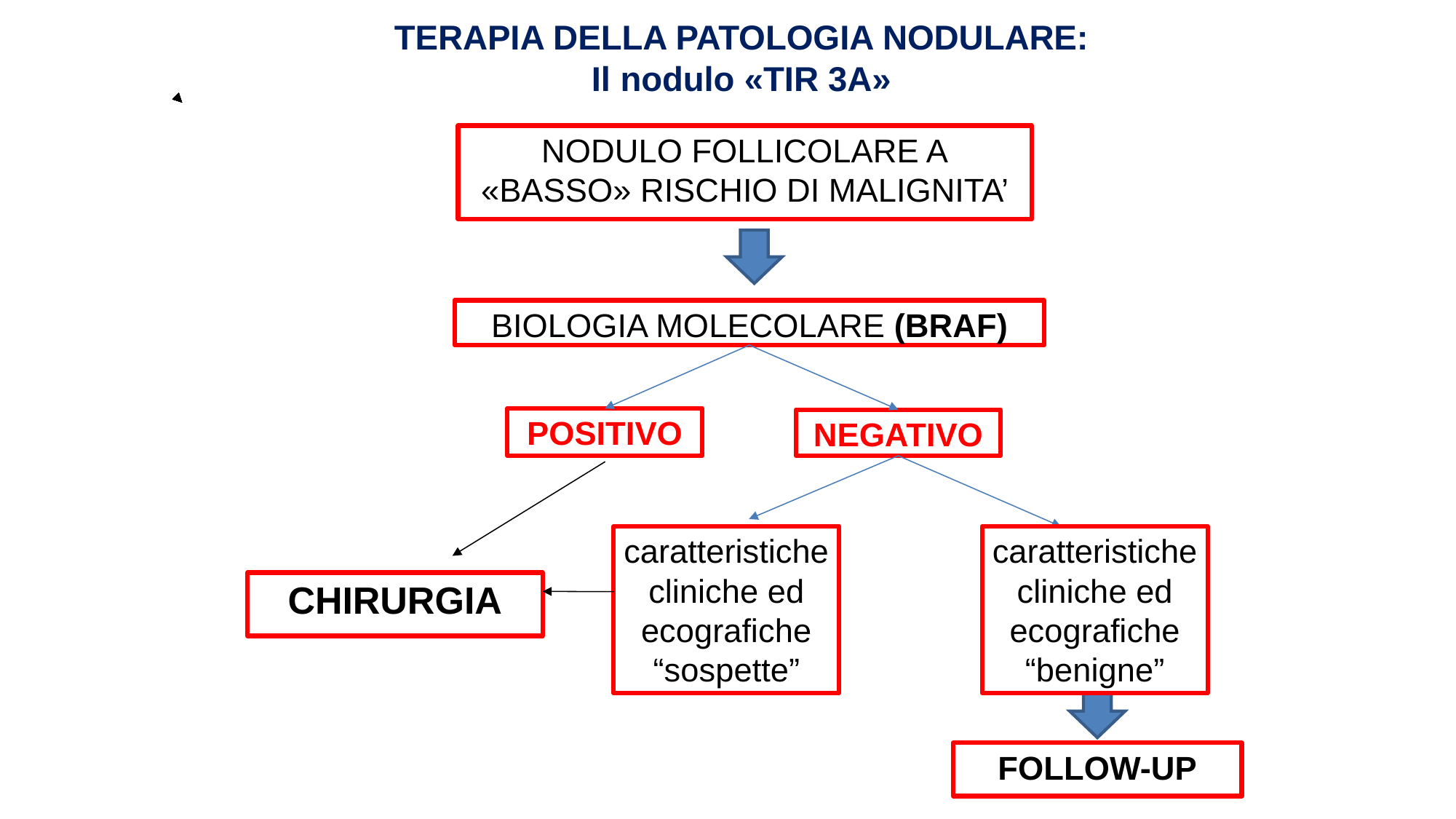

TERAPIA DELLA PATOLOGIA NODULARE:
Il nodulo «TIR 3A»

NODULO FOLLICOLARE A
«BASSO» RISCHIO DI MALIGNITA’

BIOLOGIA MOLECOLARE (BRAF)
POSITIVO
NEGATIVO
caratteristiche cliniche ed ecografiche “sospette”
caratteristiche cliniche ed ecografiche “benigne”
CHIRURGIA

FOLLOW-UP